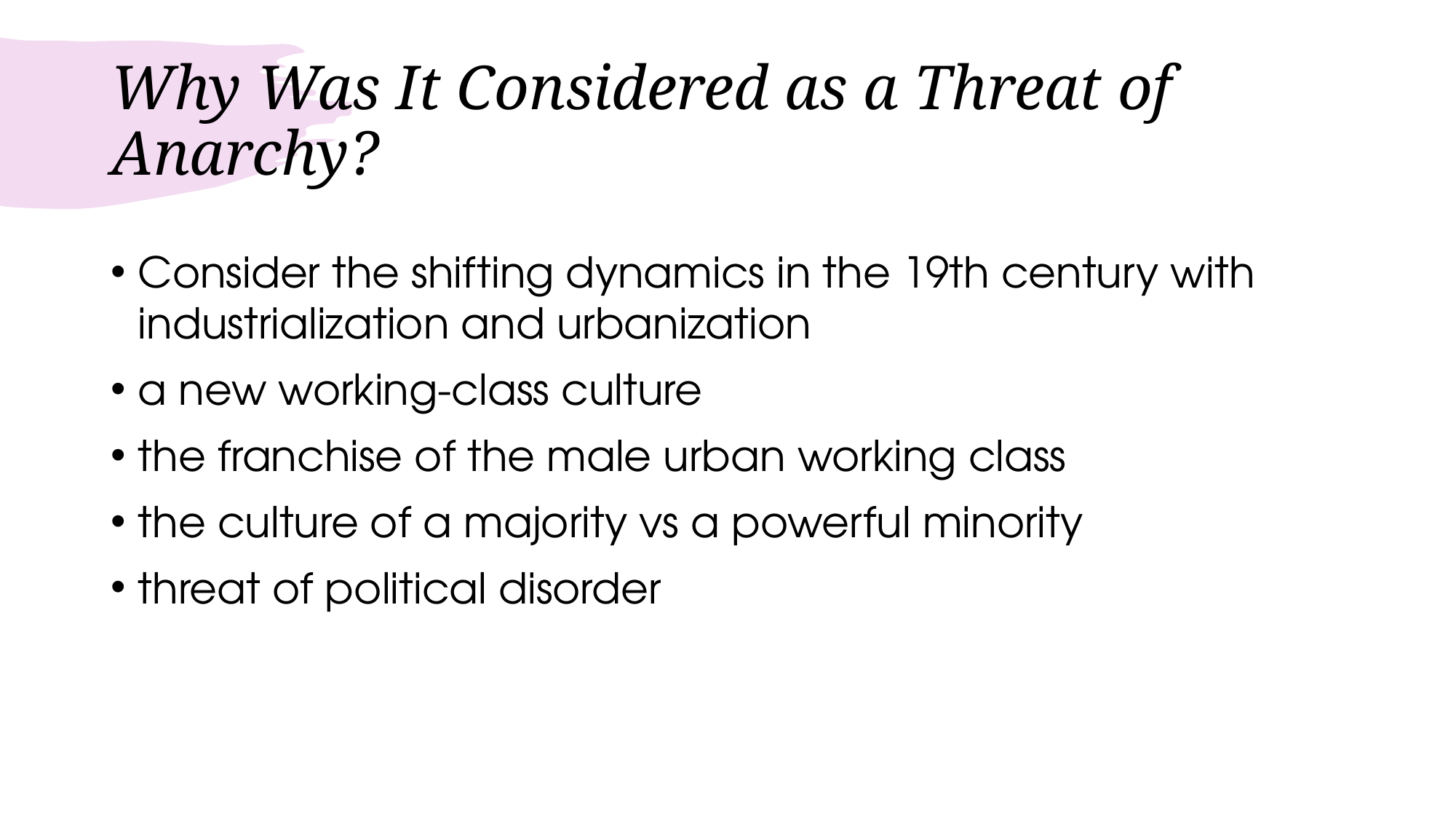

# Why Was It Considered as a Threat of Anarchy?
Consider the shifting dynamics in the 19th century with industrialization and urbanization
a new working-class culture
the franchise of the male urban working class
the culture of a majority vs a powerful minority
threat of political disorder